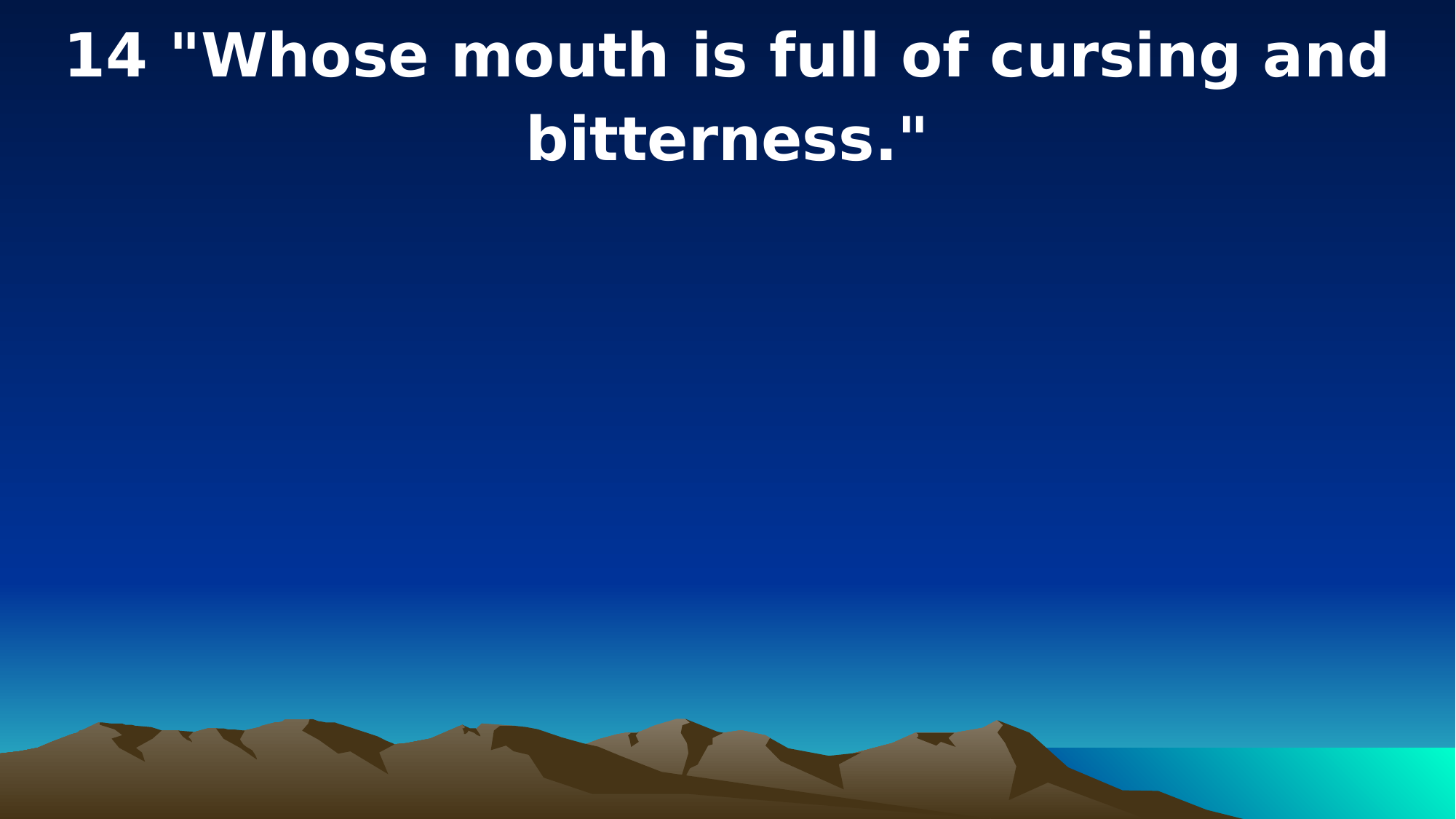

14 "Whose mouth is full of cursing and bitterness."